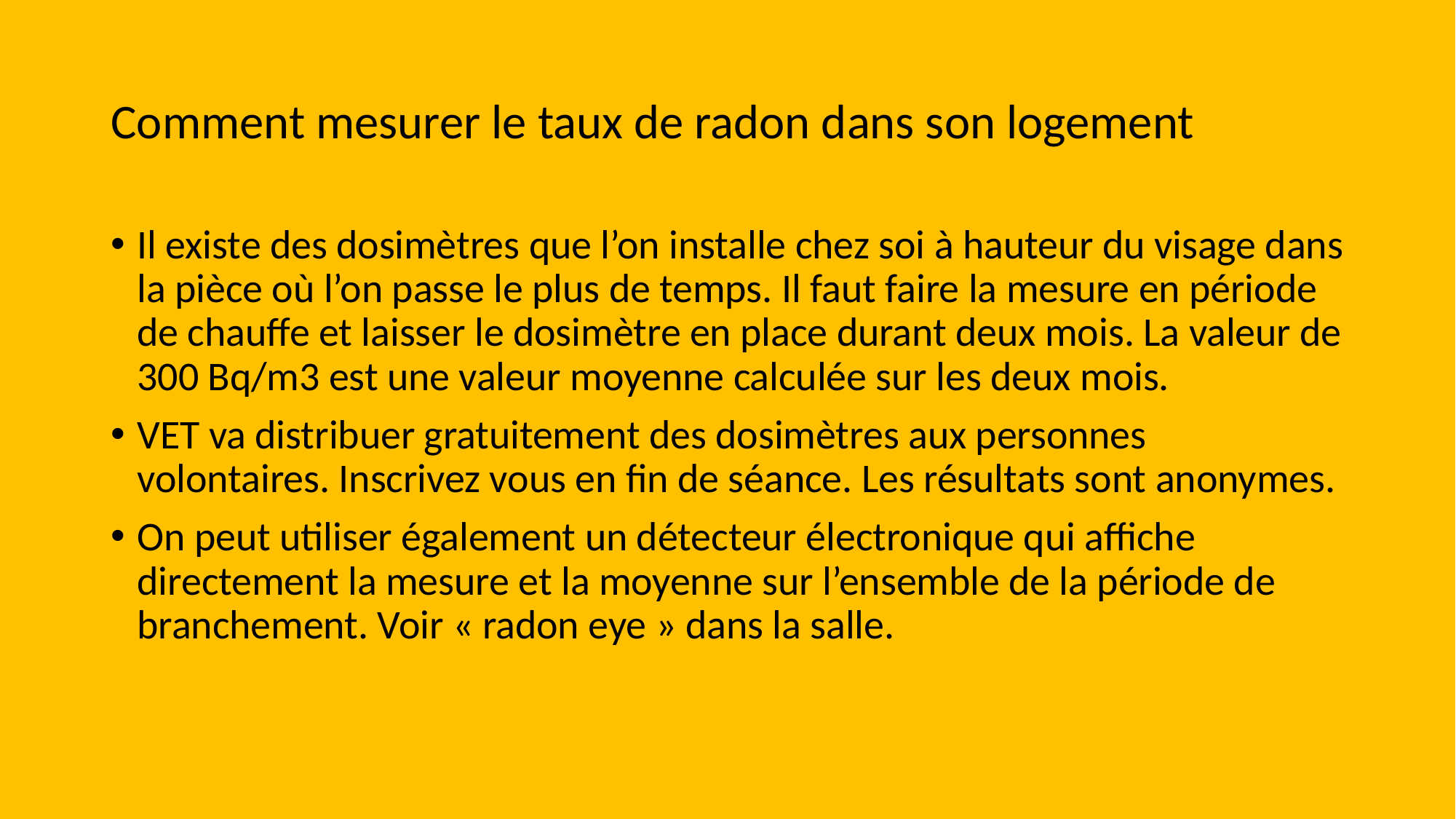

# Comment mesurer le taux de radon dans son logement
Il existe des dosimètres que l’on installe chez soi à hauteur du visage dans la pièce où l’on passe le plus de temps. Il faut faire la mesure en période de chauffe et laisser le dosimètre en place durant deux mois. La valeur de 300 Bq/m3 est une valeur moyenne calculée sur les deux mois.
VET va distribuer gratuitement des dosimètres aux personnes volontaires. Inscrivez vous en fin de séance. Les résultats sont anonymes.
On peut utiliser également un détecteur électronique qui affiche directement la mesure et la moyenne sur l’ensemble de la période de branchement. Voir « radon eye » dans la salle.